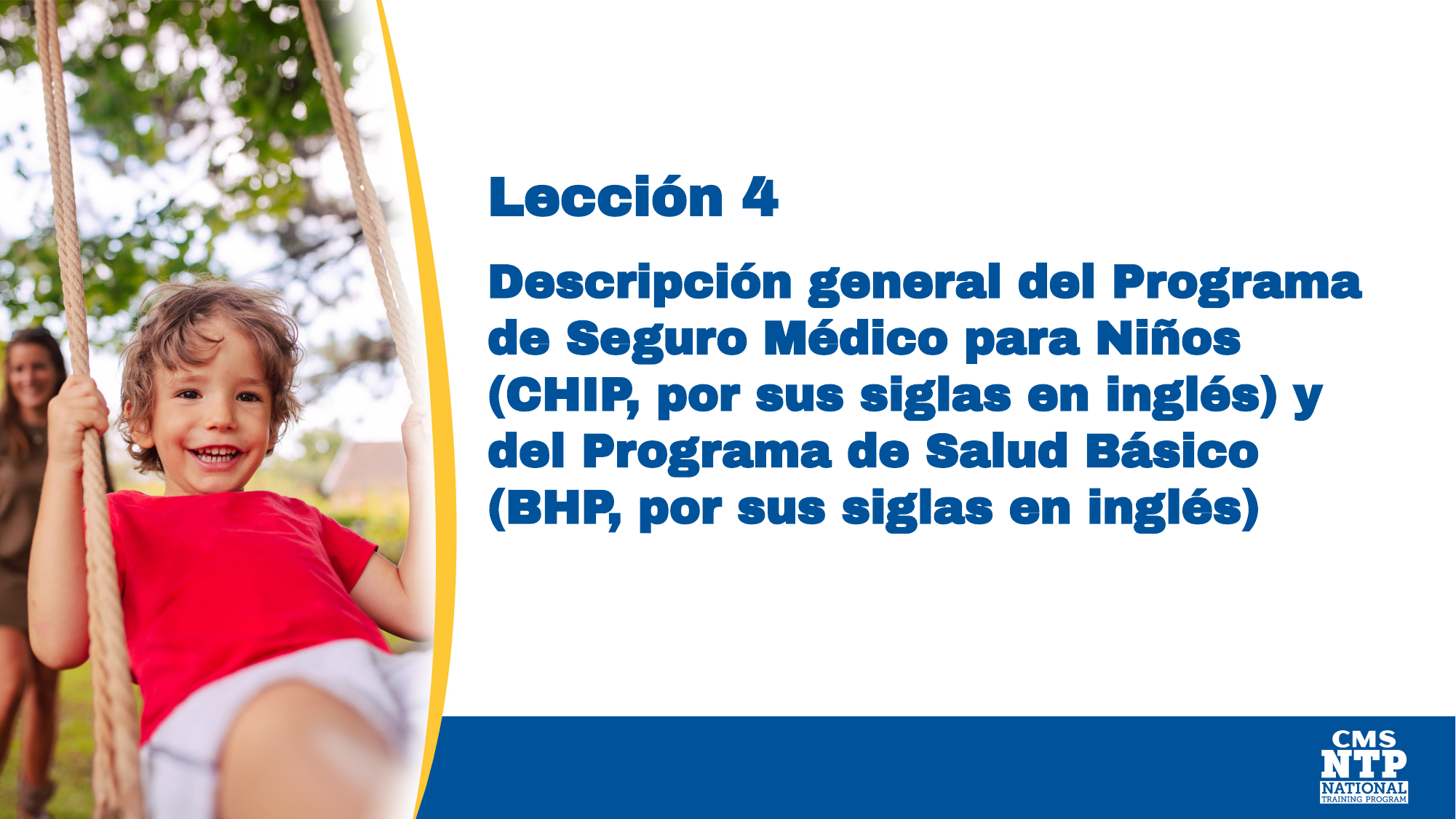

# Lección 4
Descripción general del Programa de Seguro Médico para Niños (CHIP, por sus siglas en inglés) y del Programa de Salud Básico (BHP, por sus siglas en inglés)